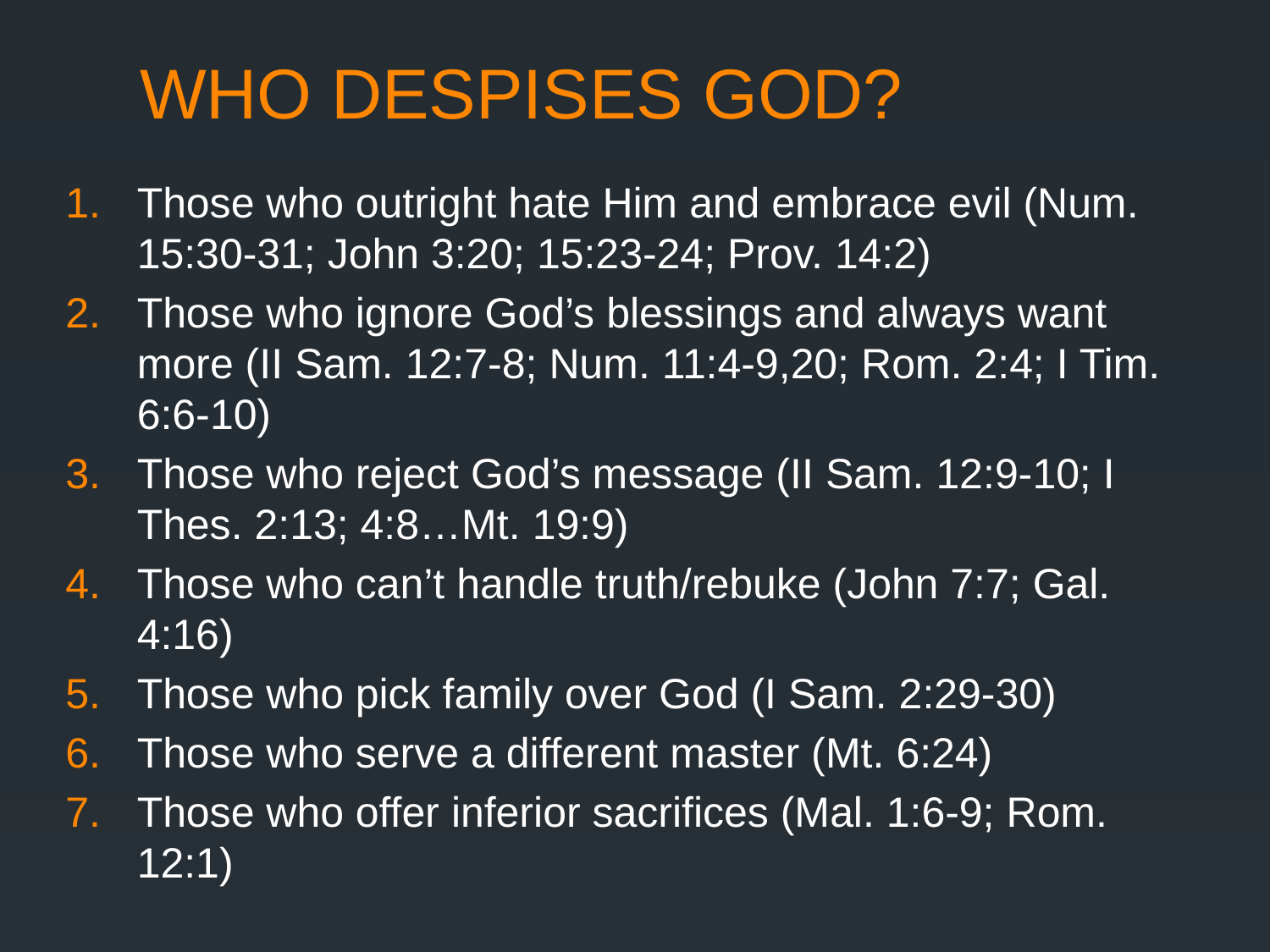

# WHO DESPISES GOD?
Those who outright hate Him and embrace evil (Num. 15:30-31; John 3:20; 15:23-24; Prov. 14:2)
Those who ignore God’s blessings and always want more (II Sam. 12:7-8; Num. 11:4-9,20; Rom. 2:4; I Tim. 6:6-10)
Those who reject God’s message (II Sam. 12:9-10; I Thes. 2:13; 4:8…Mt. 19:9)
Those who can’t handle truth/rebuke (John 7:7; Gal. 4:16)
Those who pick family over God (I Sam. 2:29-30)
Those who serve a different master (Mt. 6:24)
Those who offer inferior sacrifices (Mal. 1:6-9; Rom. 12:1)